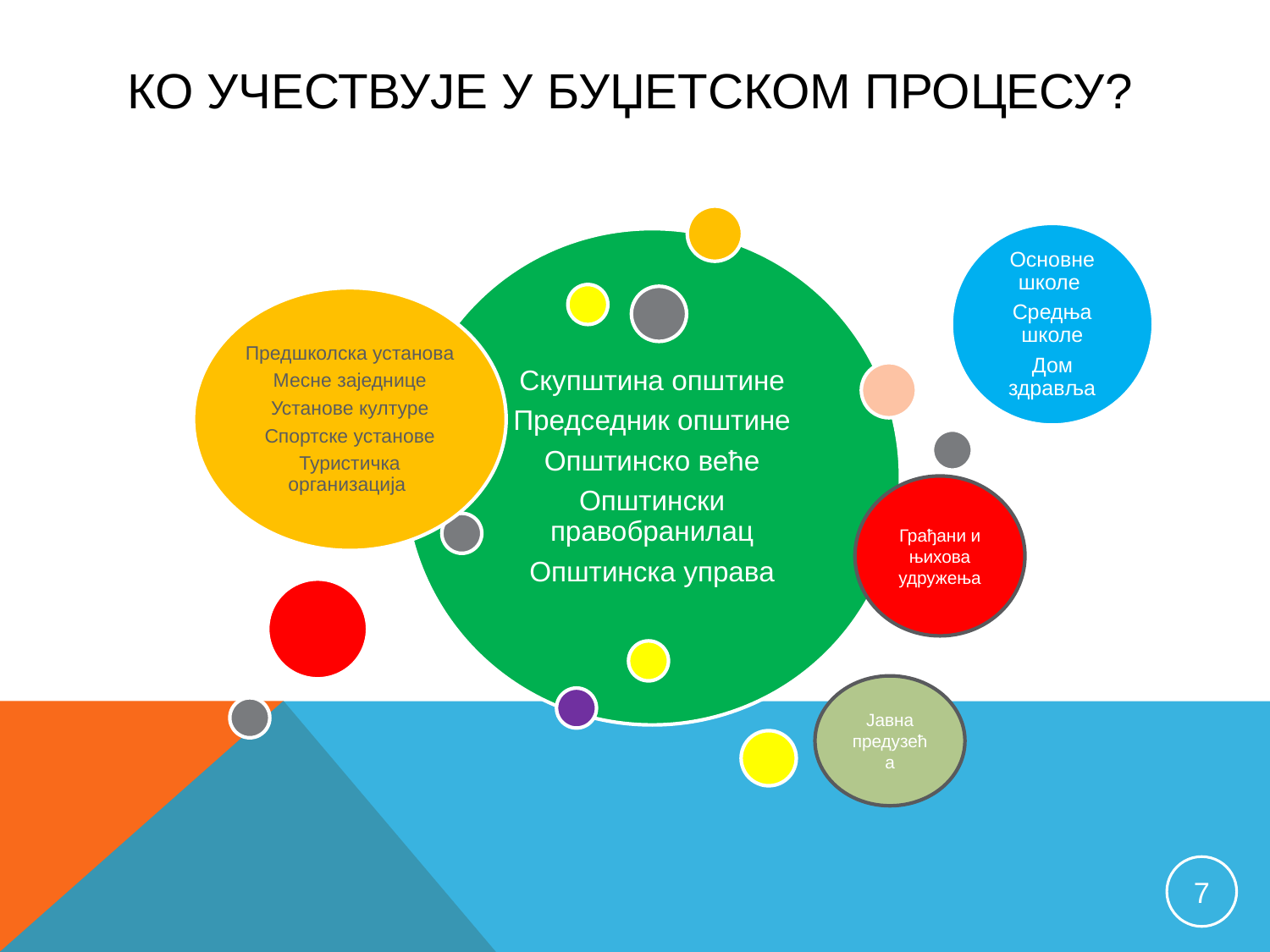

# Ко учествује у буџетском процесу?
Скупштина општине
Председник општине
Општинско веће
Општински правобранилац
Општинска управа
Предшколска установа
Месне заједнице
Установе културе
Спортске установе
Туристичка организација
Основне школе
Средња школе
Дом здравља
Грађани и њихова удружења
Јавна предузећа
7